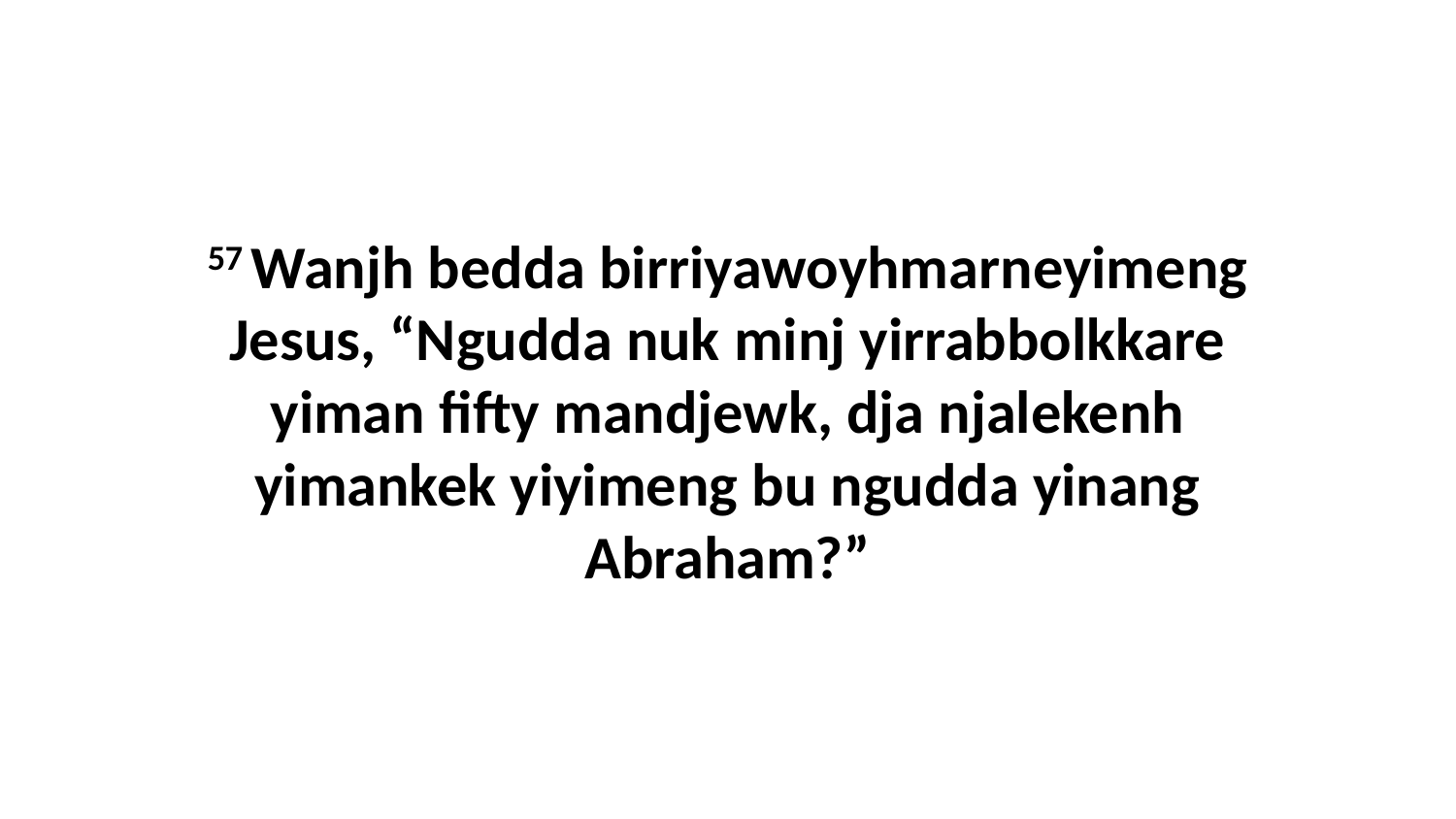

57 Wanjh bedda birriyawoyhmarneyimeng Jesus, “Ngudda nuk minj yirrabbolkkare yiman fifty mandjewk, dja njalekenh yimankek yiyimeng bu ngudda yinang Abraham?”